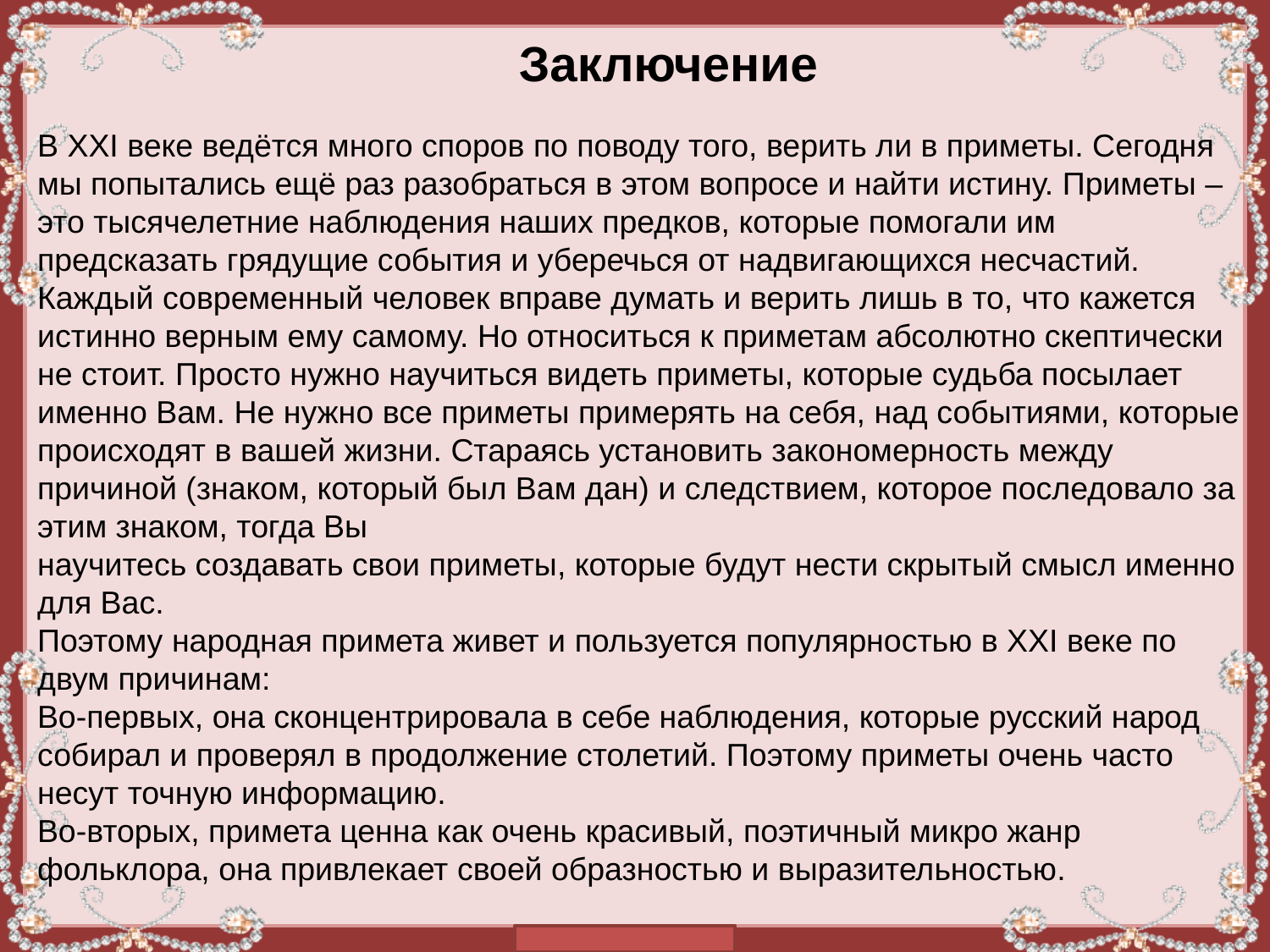

Заключение

В ХХІ веке ведётся много споров по поводу того, верить ли в приметы. Сегодня мы попытались ещё раз разобраться в этом вопросе и найти истину. Приметы – это тысячелетние наблюдения наших предков, которые помогали им предсказать грядущие события и уберечься от надвигающихся несчастий. Каждый современный человек вправе думать и верить лишь в то, что кажется истинно верным ему самому. Но относиться к приметам абсолютно скептически не стоит. Просто нужно научиться видеть приметы, которые судьба посылает именно Вам. Не нужно все приметы примерять на себя, над событиями, которые происходят в вашей жизни. Стараясь установить закономерность между причиной (знаком, который был Вам дан) и следствием, которое последовало за этим знаком, тогда Вы
научитесь создавать свои приметы, которые будут нести скрытый смысл именно для Вас.
Поэтому народная примета живет и пользуется популярностью в XXI веке по двум причинам:
Во-первых, она сконцентрировала в себе наблюдения, которые русский народ собирал и проверял в продолжение столетий. Поэтому приметы очень часто несут точную информацию.
Во-вторых, примета ценна как очень красивый, поэтичный микро жанр фольклора, она привлекает своей образностью и выразительностью.